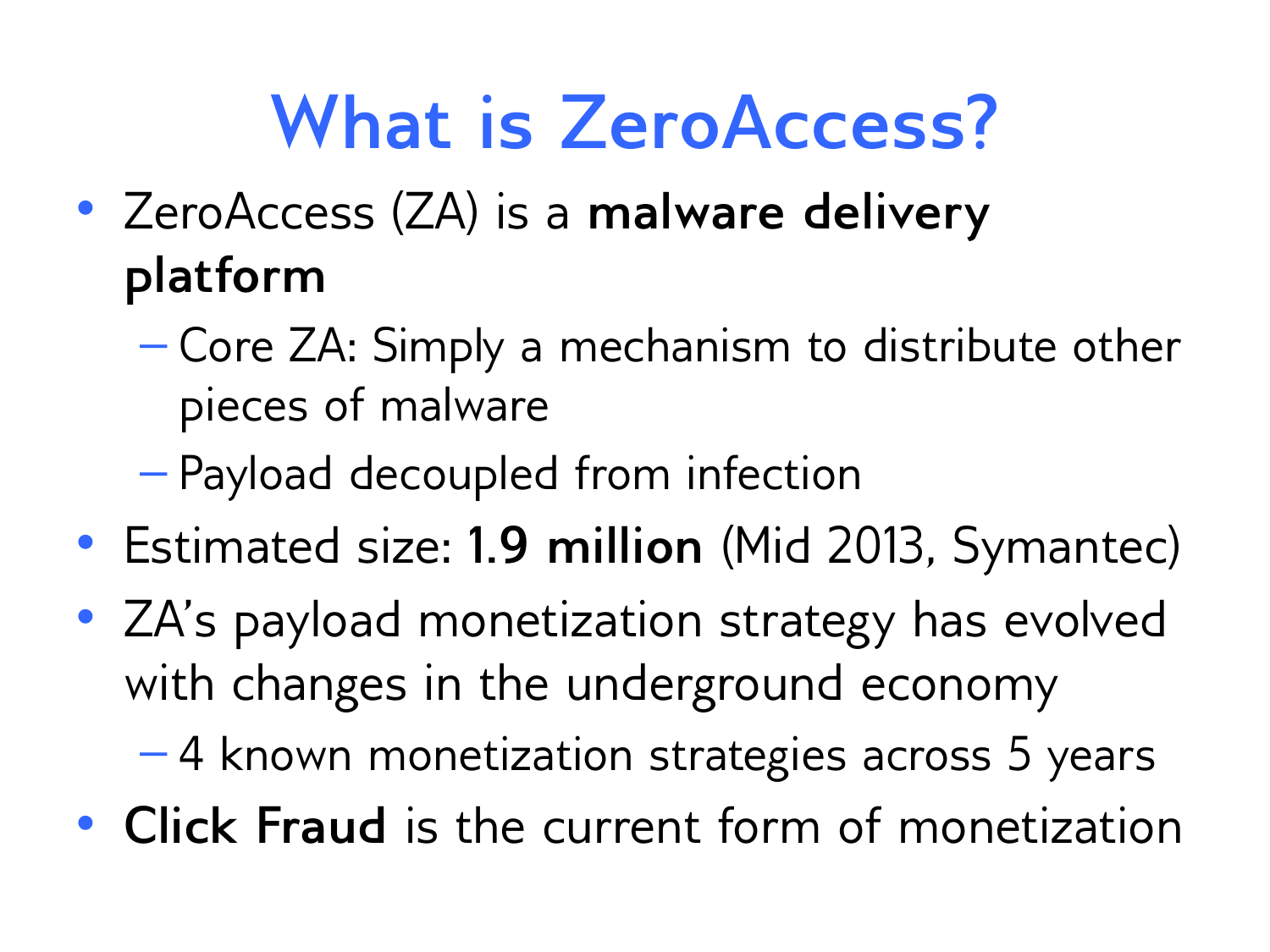

# What is ZeroAccess?
ZeroAccess (ZA) is a malware delivery platform
Core ZA: Simply a mechanism to distribute other pieces of malware
Payload decoupled from infection
Estimated size: 1.9 million (Mid 2013, Symantec)
ZA’s payload monetization strategy has evolved with changes in the underground economy
4 known monetization strategies across 5 years
Click Fraud is the current form of monetization